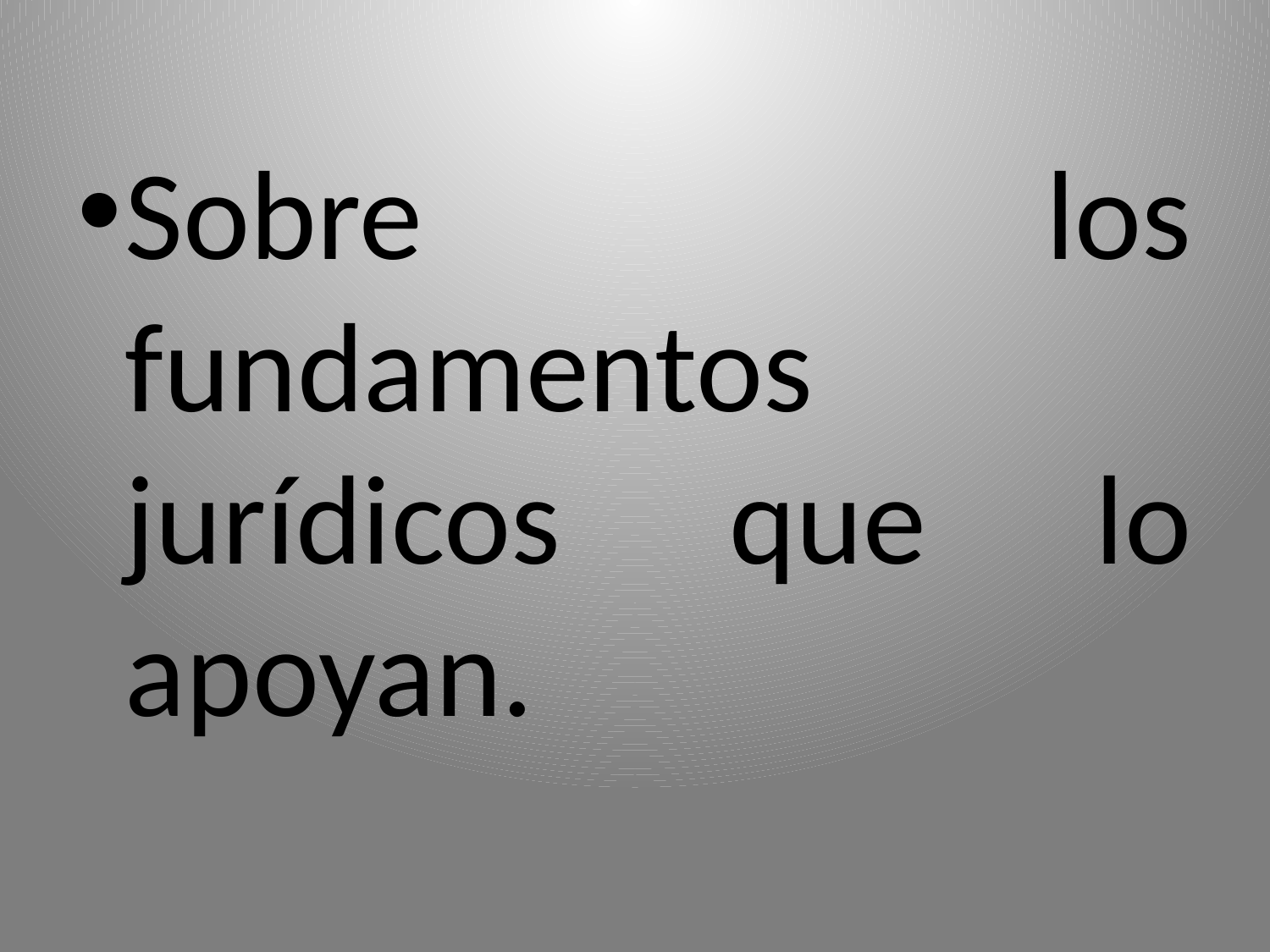

Sobre los fundamentos jurídicos que lo apoyan.